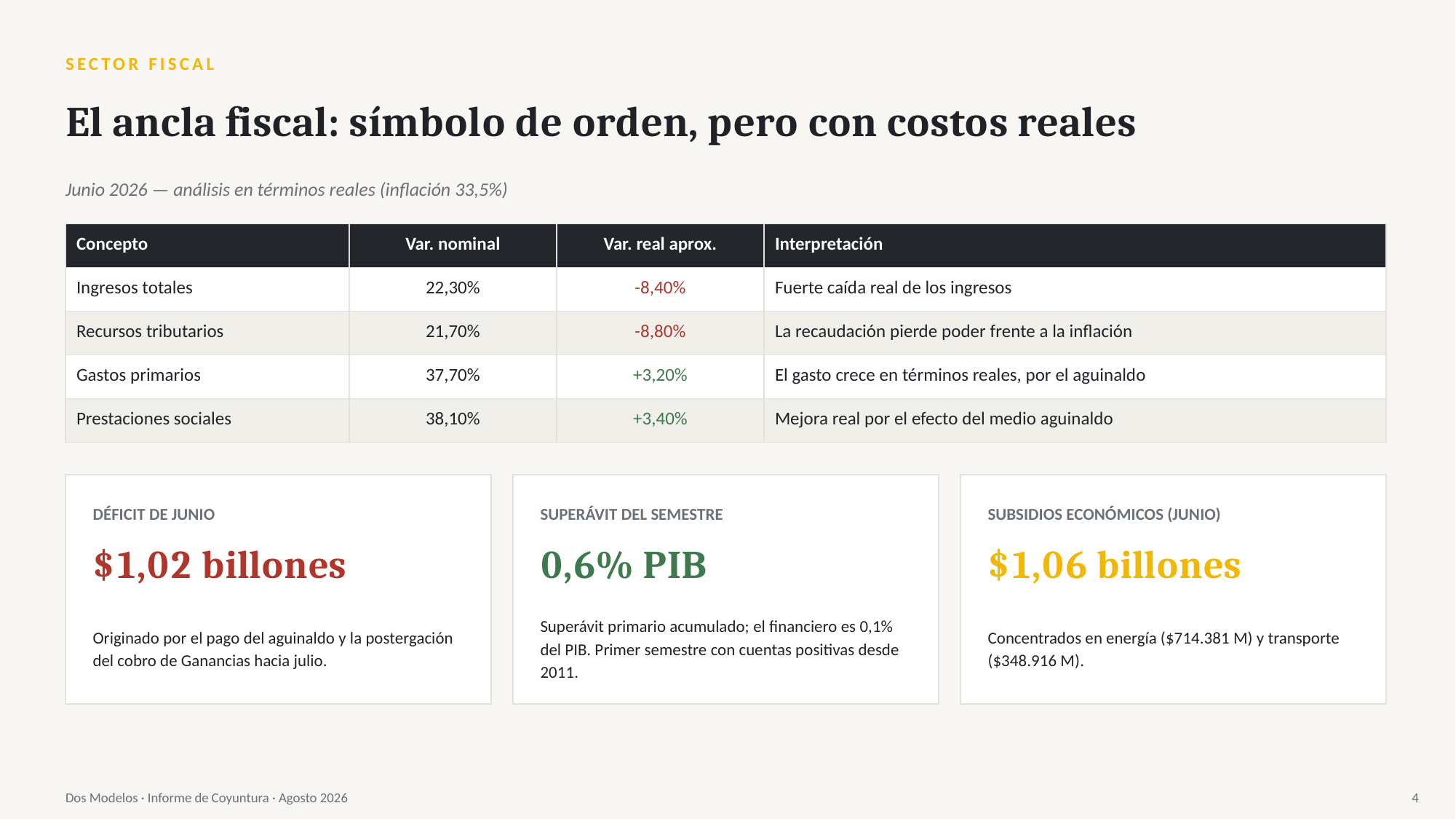

SECTOR FISCAL
El ancla fiscal: símbolo de orden, pero con costos reales
Junio 2026 — análisis en términos reales (inflación 33,5%)
| Concepto | Var. nominal | Var. real aprox. | Interpretación |
| --- | --- | --- | --- |
| Ingresos totales | 22,30% | -8,40% | Fuerte caída real de los ingresos |
| Recursos tributarios | 21,70% | -8,80% | La recaudación pierde poder frente a la inflación |
| Gastos primarios | 37,70% | +3,20% | El gasto crece en términos reales, por el aguinaldo |
| Prestaciones sociales | 38,10% | +3,40% | Mejora real por el efecto del medio aguinaldo |

DÉFICIT DE JUNIO
SUPERÁVIT DEL SEMESTRE
SUBSIDIOS ECONÓMICOS (JUNIO)
$1,02 billones
0,6% PIB
$1,06 billones
Originado por el pago del aguinaldo y la postergación del cobro de Ganancias hacia julio.
Superávit primario acumulado; el financiero es 0,1% del PIB. Primer semestre con cuentas positivas desde 2011.
Concentrados en energía ($714.381 M) y transporte ($348.916 M).
Dos Modelos · Informe de Coyuntura · Agosto 2026
4